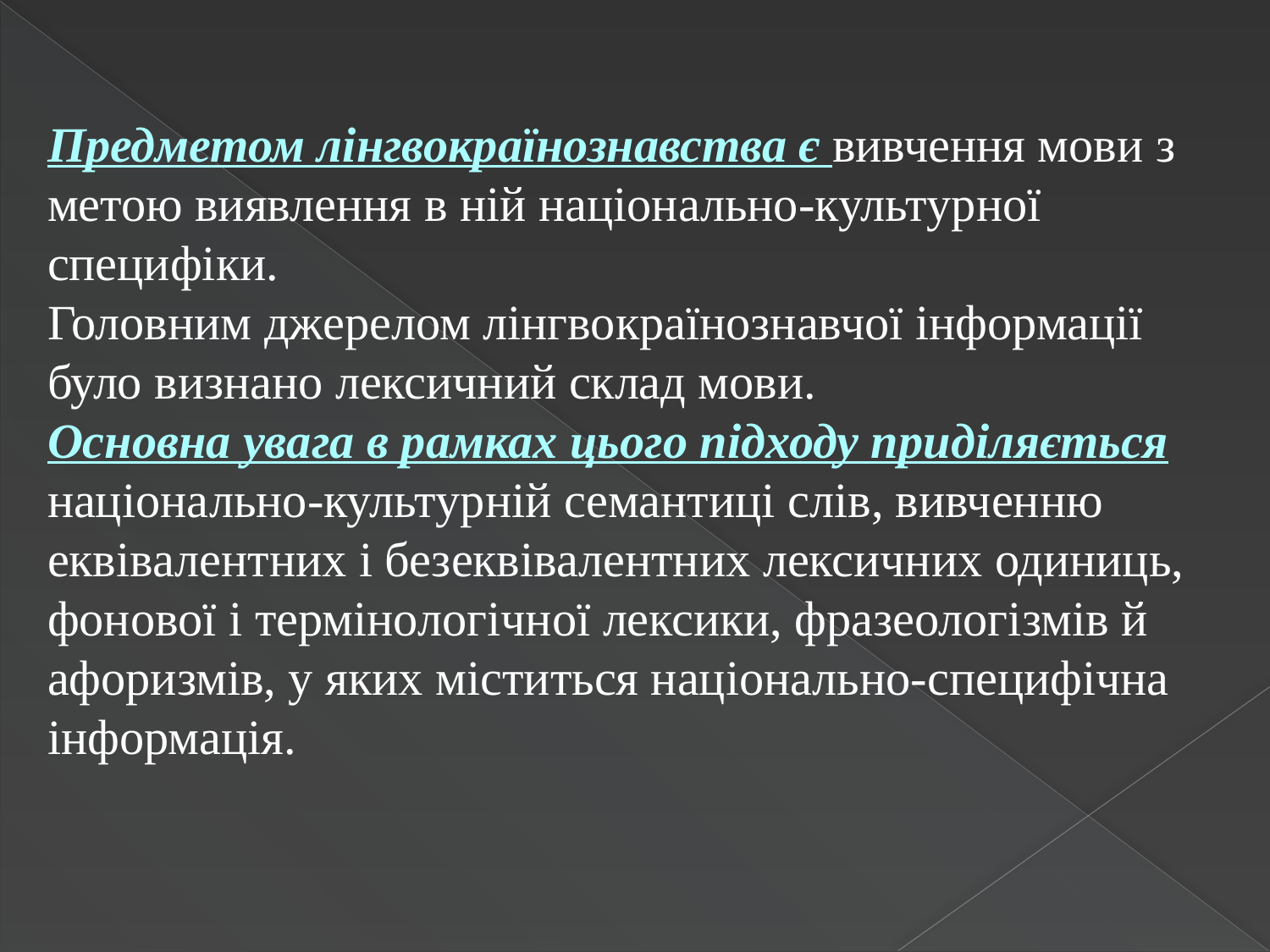

Предметом лінгвокраїнознавства є вивчення мови з метою виявлення в ній національно-культурної специфіки.
Головним джерелом лінгвокраїнознавчої інформації було визнано лексичний склад мови.
Основна увага в рамках цього підходу приділяється національно-культурній семантиці слів, вивченню еквівалентних і безеквівалентних лексичних одиниць, фонової і термінологічної лексики, фразеологізмів й афоризмів, у яких міститься національно-специфічна інформація.